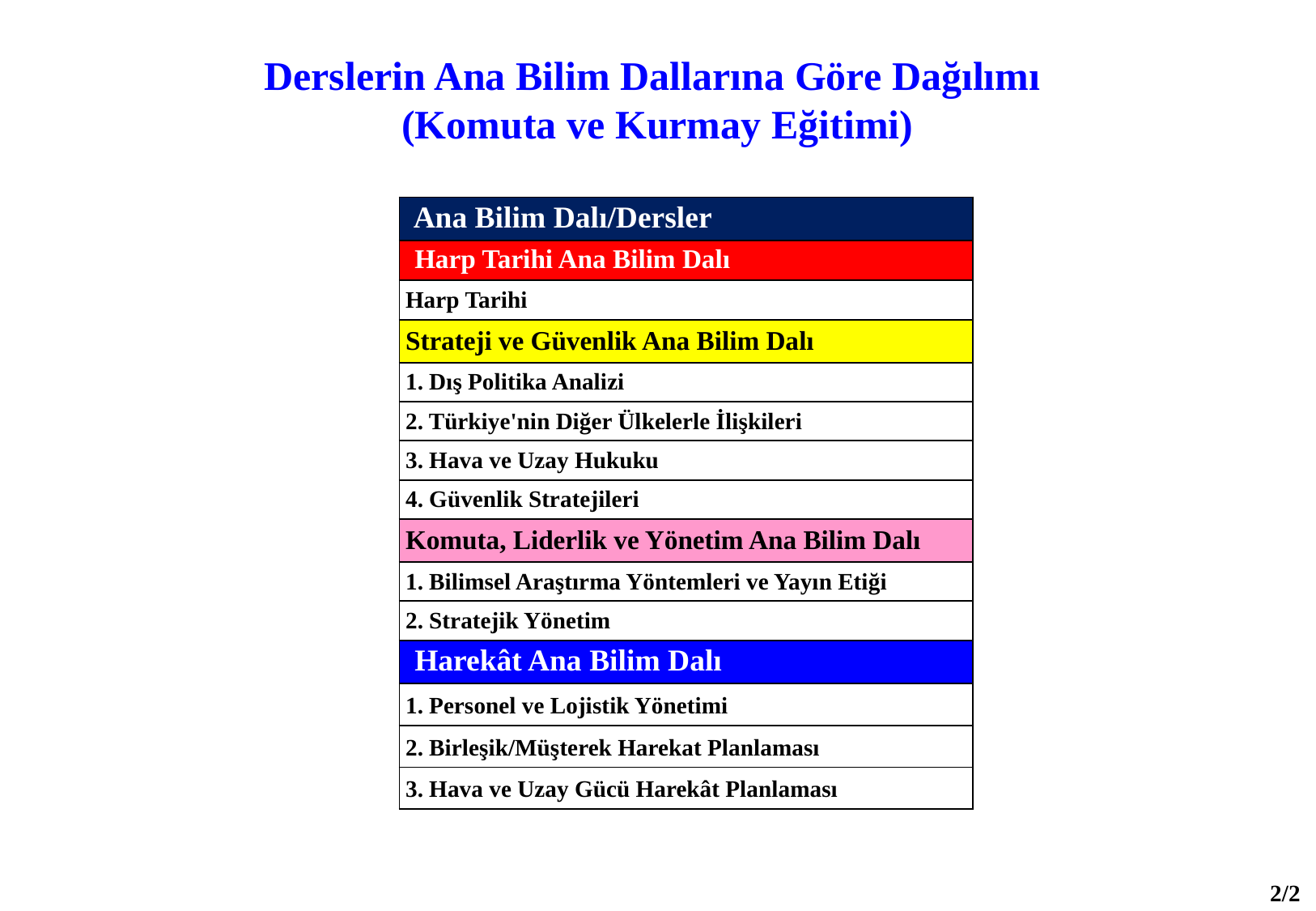

Derslerin Ana Bilim Dallarına Göre Dağılımı
(Komuta ve Kurmay Eğitimi)
| Ana Bilim Dalı/Dersler |
| --- |
| Harp Tarihi Ana Bilim Dalı |
| Harp Tarihi |
| Strateji ve Güvenlik Ana Bilim Dalı |
| 1. Dış Politika Analizi |
| 2. Türkiye'nin Diğer Ülkelerle İlişkileri |
| 3. Hava ve Uzay Hukuku |
| 4. Güvenlik Stratejileri |
| Komuta, Liderlik ve Yönetim Ana Bilim Dalı |
| 1. Bilimsel Araştırma Yöntemleri ve Yayın Etiği |
| 2. Stratejik Yönetim |
| Harekât Ana Bilim Dalı |
| 1. Personel ve Lojistik Yönetimi |
| 2. Birleşik/Müşterek Harekat Planlaması |
| 3. Hava ve Uzay Gücü Harekât Planlaması |